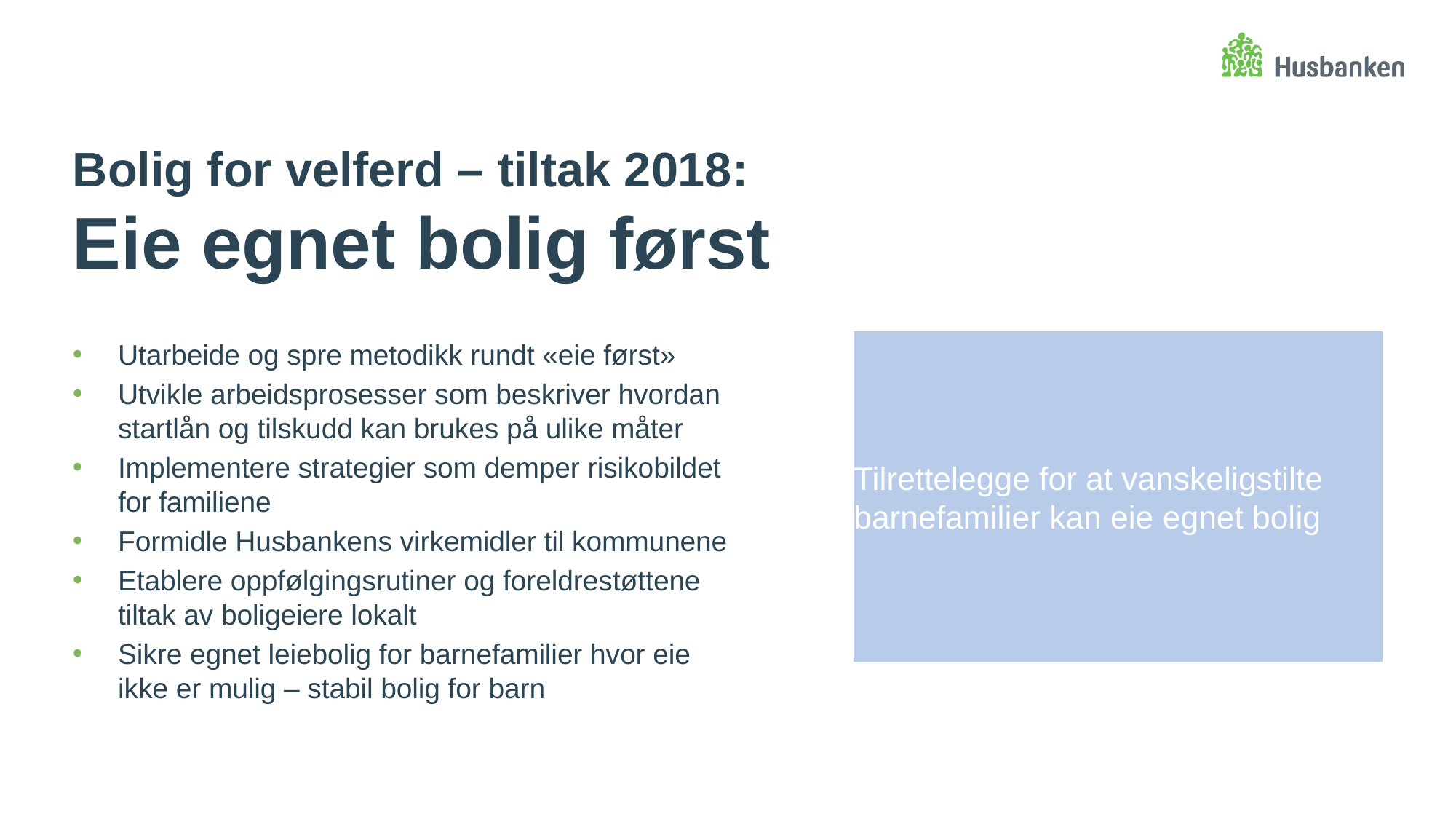

Bolig for velferd – tiltak 2018:
Eie egnet bolig først
Utarbeide og spre metodikk rundt «eie først»
Utvikle arbeidsprosesser som beskriver hvordan startlån og tilskudd kan brukes på ulike måter
Implementere strategier som demper risikobildet for familiene
Formidle Husbankens virkemidler til kommunene
Etablere oppfølgingsrutiner og foreldrestøttene tiltak av boligeiere lokalt
Sikre egnet leiebolig for barnefamilier hvor eie ikke er mulig – stabil bolig for barn
Tilrettelegge for at vanskeligstilte barnefamilier kan eie egnet bolig